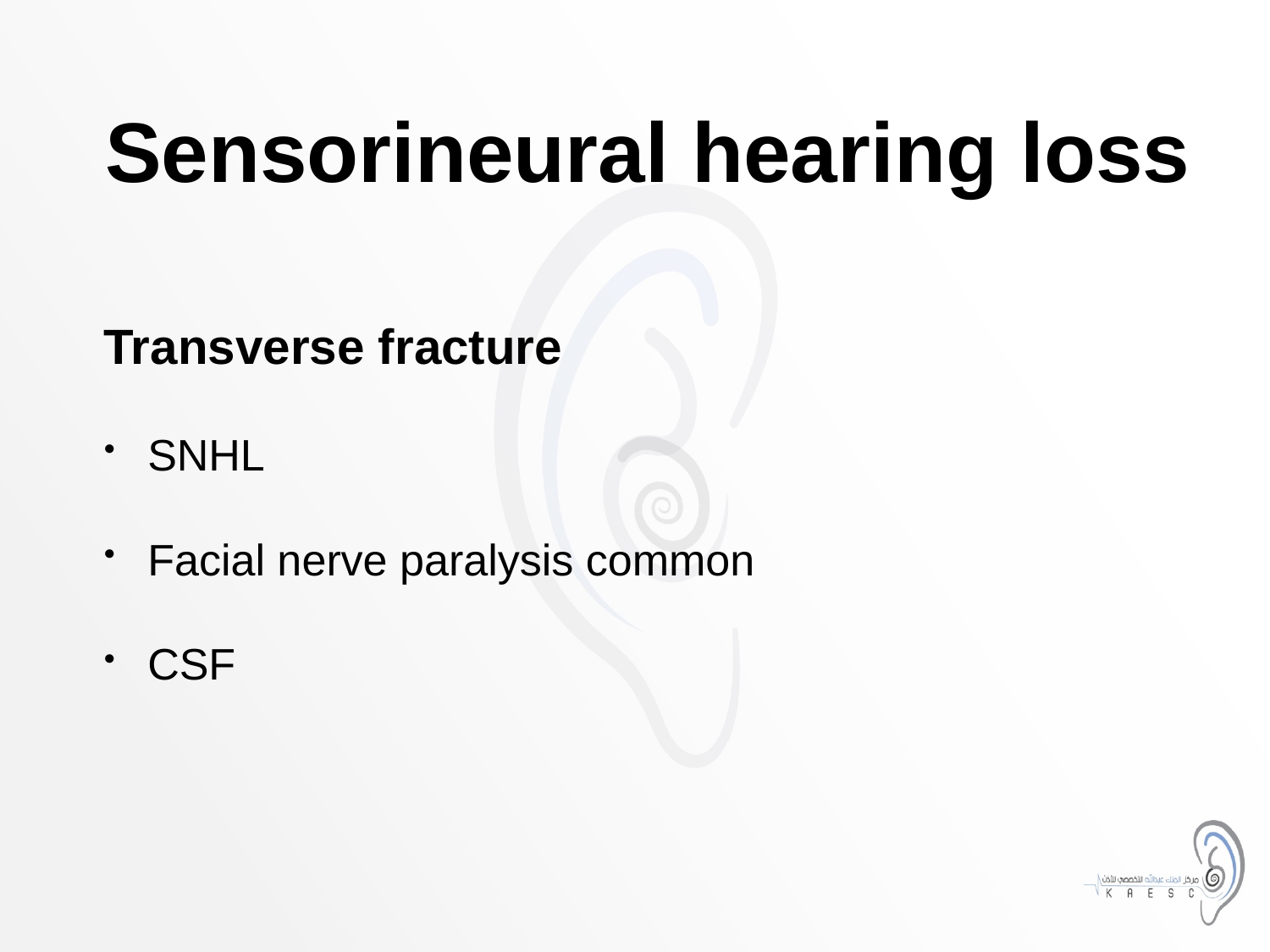

Sensorineural hearing loss
Transverse fracture
SNHL
Facial nerve paralysis common
CSF